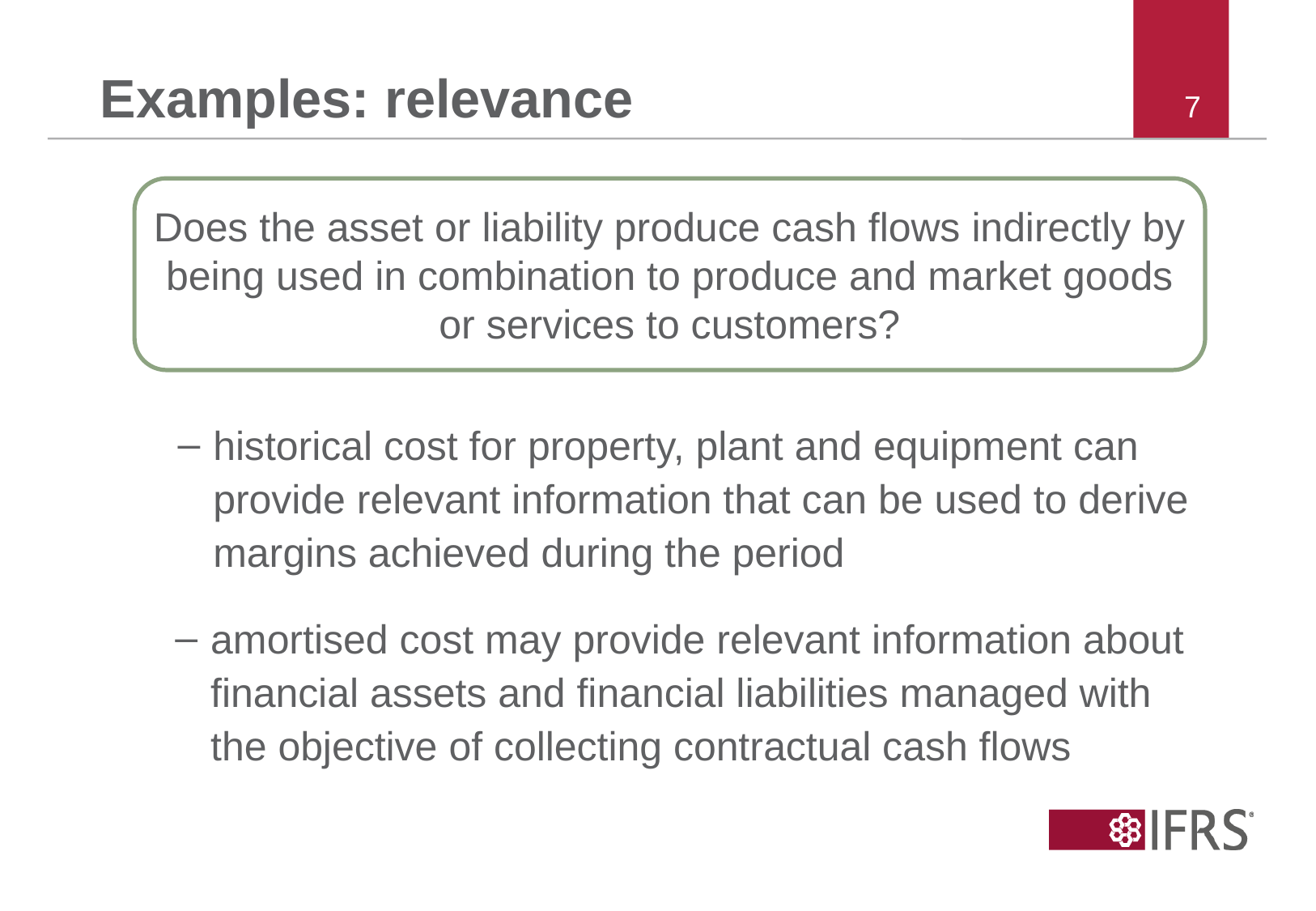

# Examples: relevance
Does the asset or liability produce cash flows indirectly by being used in combination to produce and market goods or services to customers?
historical cost for property, plant and equipment can provide relevant information that can be used to derive margins achieved during the period
amortised cost may provide relevant information about financial assets and financial liabilities managed with the objective of collecting contractual cash flows